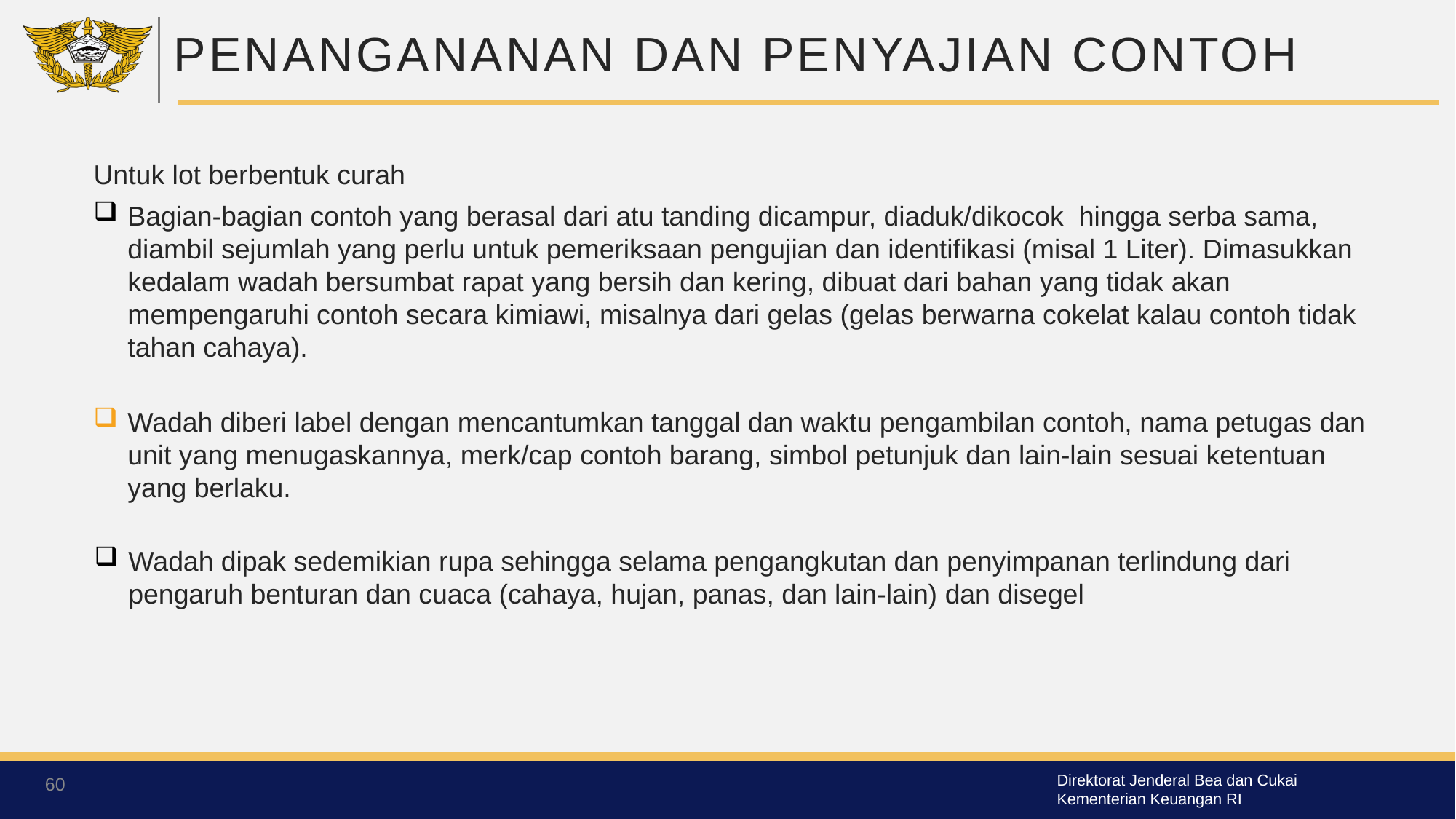

# Penangananan dan Penyajian Contoh
Untuk lot berbentuk curah
Bagian-bagian contoh yang berasal dari atu tanding dicampur, diaduk/dikocok  hingga serba sama, diambil sejumlah yang perlu untuk pemeriksaan pengujian dan identifikasi (misal 1 Liter). Dimasukkan kedalam wadah bersumbat rapat yang bersih dan kering, dibuat dari bahan yang tidak akan mempengaruhi contoh secara kimiawi, misalnya dari gelas (gelas berwarna cokelat kalau contoh tidak tahan cahaya).

Wadah diberi label dengan mencantumkan tanggal dan waktu pengambilan contoh, nama petugas dan unit yang menugaskannya, merk/cap contoh barang, simbol petunjuk dan lain-lain sesuai ketentuan yang berlaku.

Wadah dipak sedemikian rupa sehingga selama pengangkutan dan penyimpanan terlindung dari pengaruh benturan dan cuaca (cahaya, hujan, panas, dan lain-lain) dan disegel